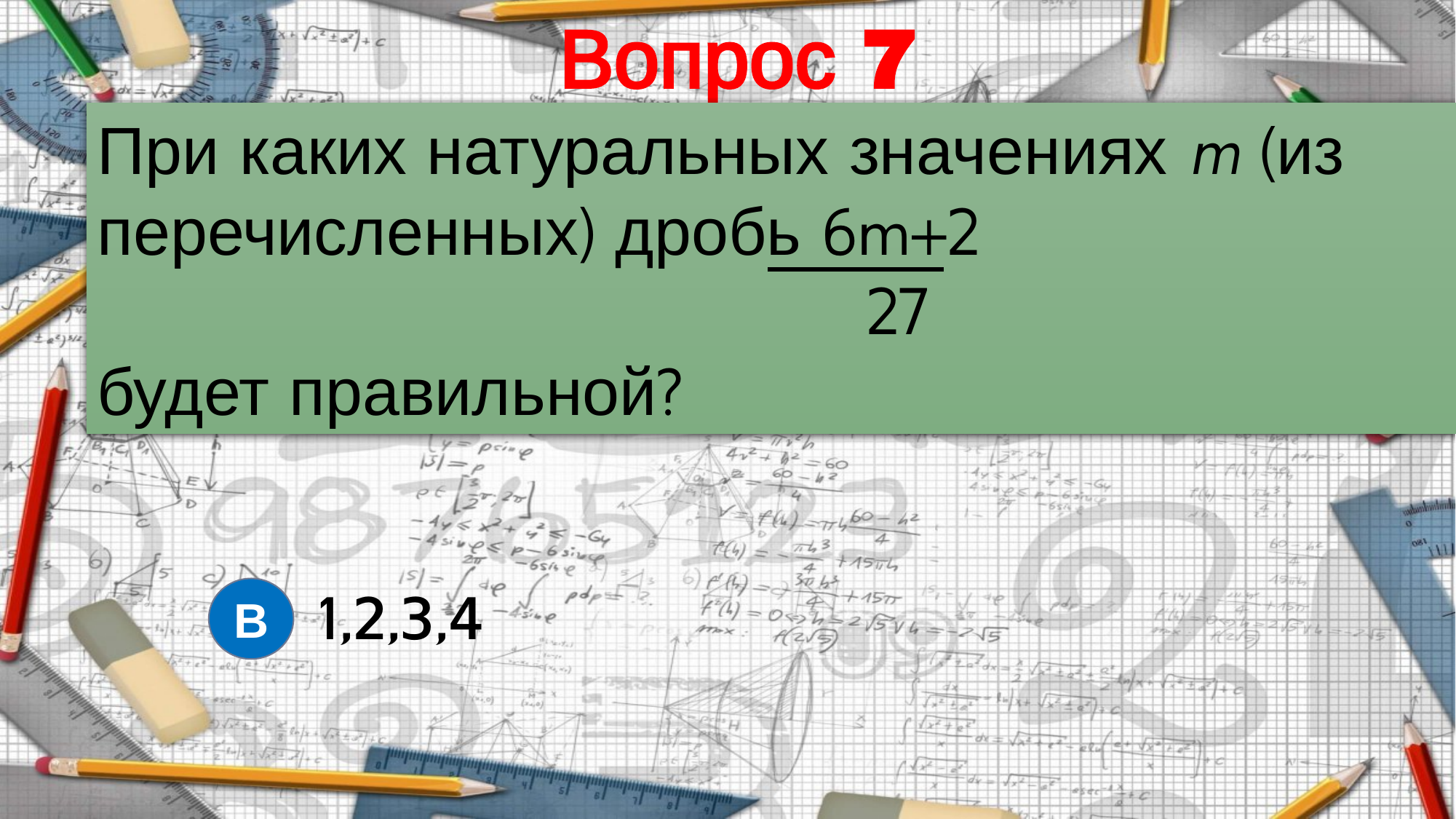

Вопрос 7
При каких натуральных значениях m (из перечисленных) дробь 6m+2
	                                 27
будет правильной?
1,2,3,4
В